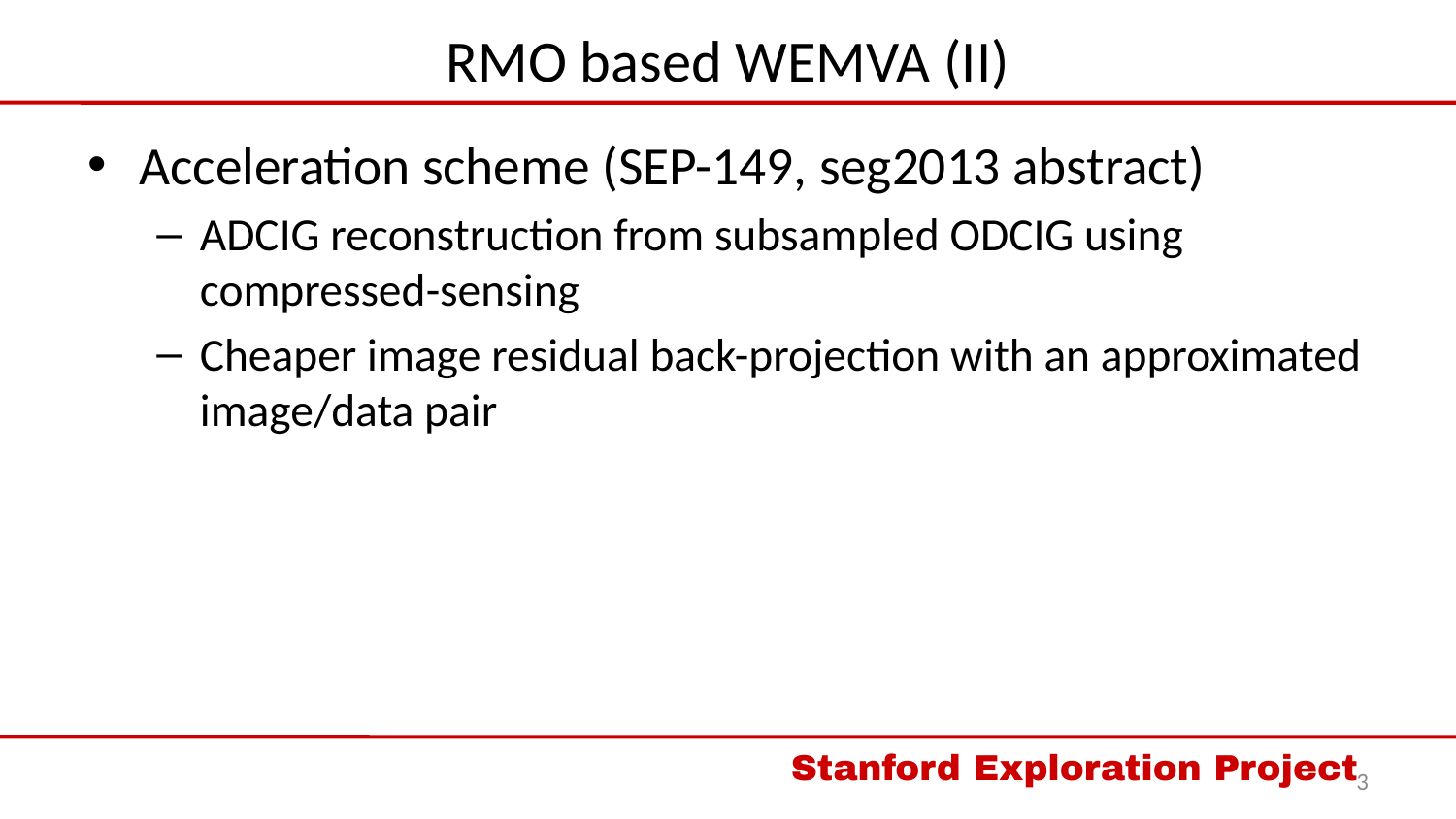

# RMO based WEMVA (II)
Acceleration scheme (SEP-149, seg2013 abstract)
ADCIG reconstruction from subsampled ODCIG using compressed-sensing
Cheaper image residual back-projection with an approximated image/data pair

Stanford Exploration Project
3